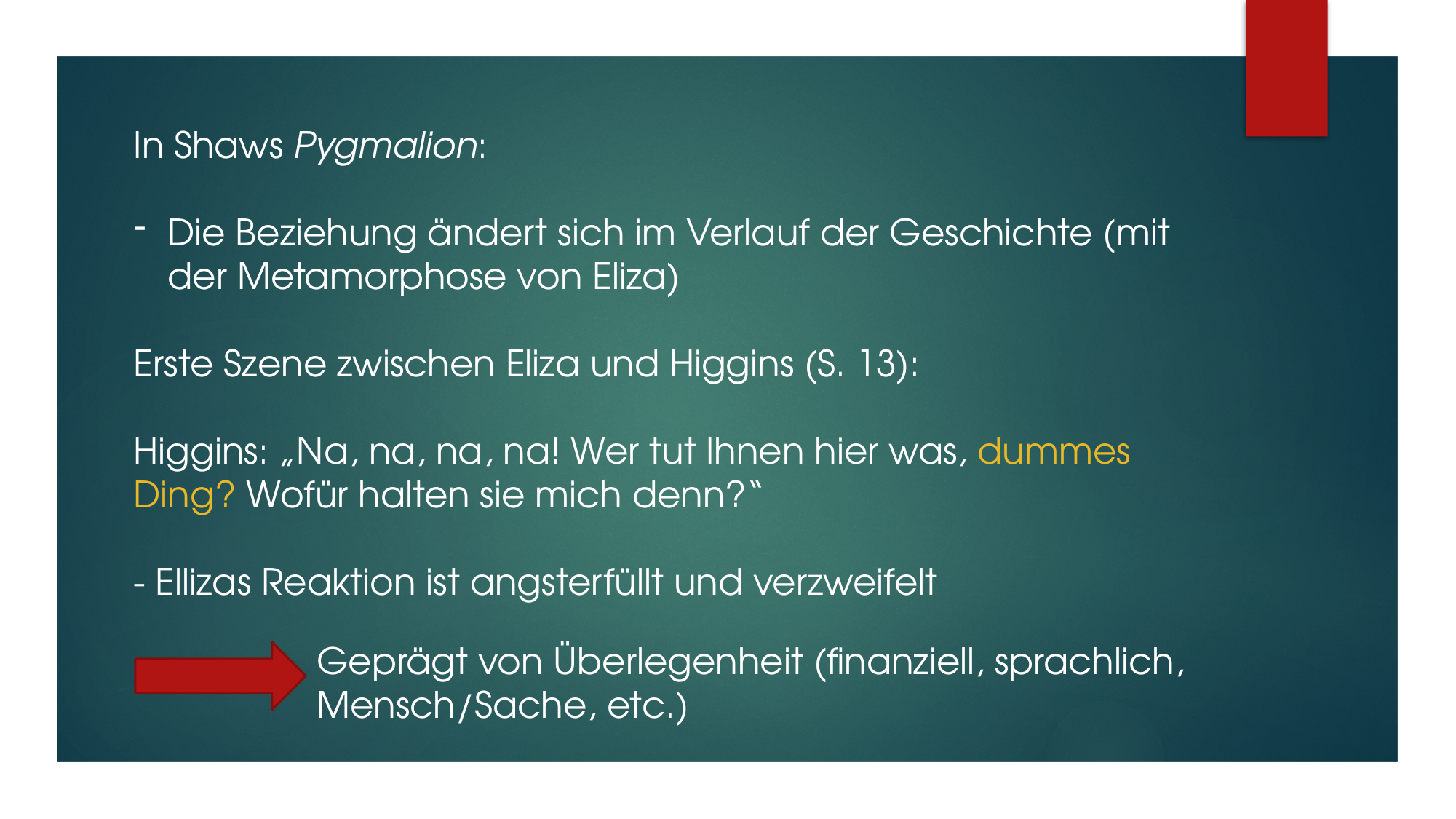

In Shaws Pygmalion:

Die Beziehung ändert sich im Verlauf der Geschichte (mit der Metamorphose von Eliza)

Erste Szene zwischen Eliza und Higgins (S. 13):

Higgins: „Na, na, na, na! Wer tut Ihnen hier was, dummes Ding? Wofür halten sie mich denn?“

- Ellizas Reaktion ist angsterfüllt und verzweifelt

Geprägt von Überlegenheit (finanziell, sprachlich, Mensch/Sache, etc.)